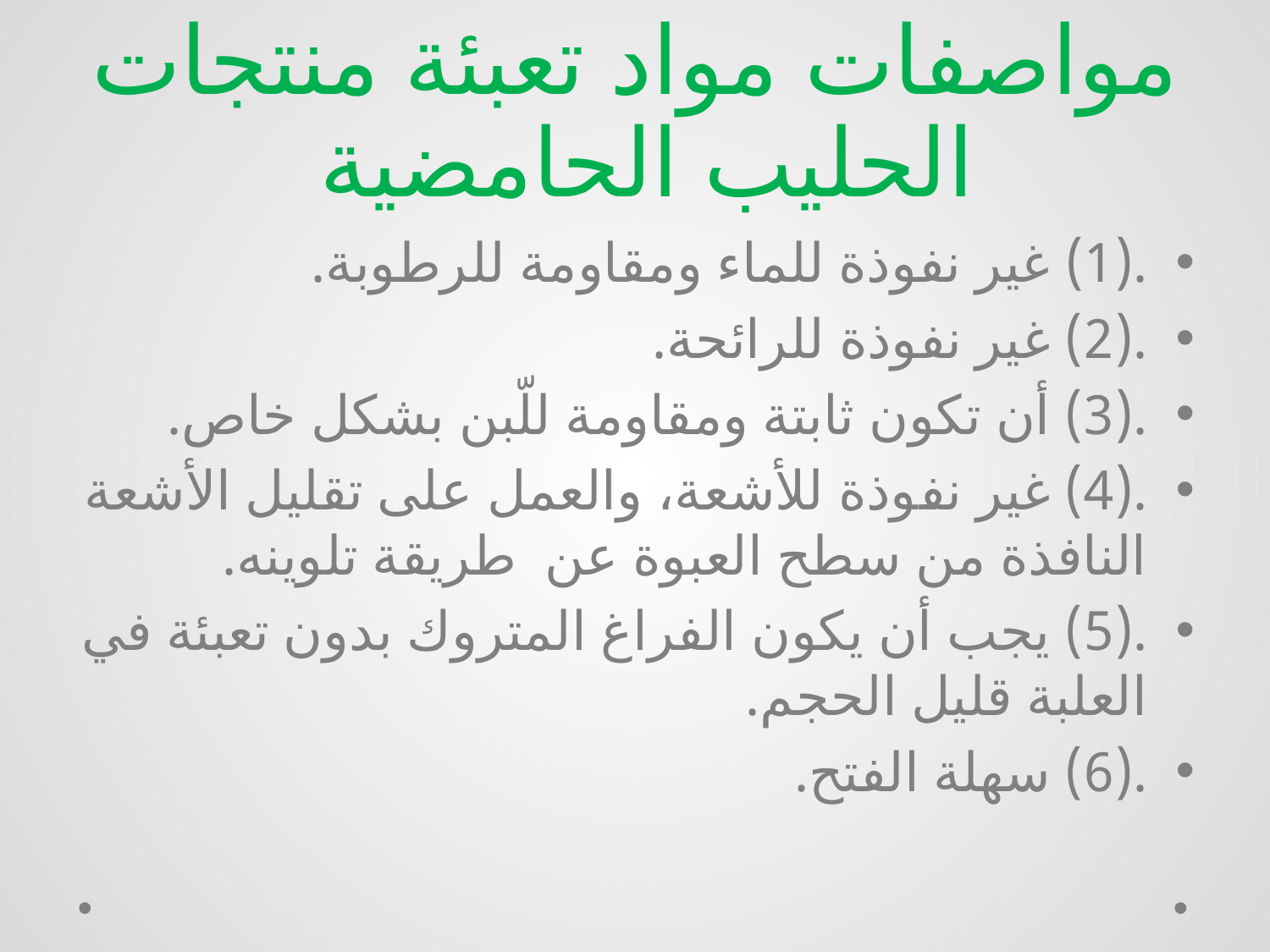

# مواصفات مواد تعبئة منتجات الحليب الحامضية
.(1) غير نفوذة للماء ومقاومة للرطوبة.
.(2) غير نفوذة للرائحة.
.(3) أن تكون ثابتة ومقاومة للّبن بشكل خاص.
.(4) غير نفوذة للأشعة، والعمل على تقليل الأشعة النافذة من سطح العبوة عن  طريقة تلوينه.
.(5) يجب أن يكون الفراغ المتروك بدون تعبئة في العلبة قليل الحجم.
.(6) سهلة الفتح.